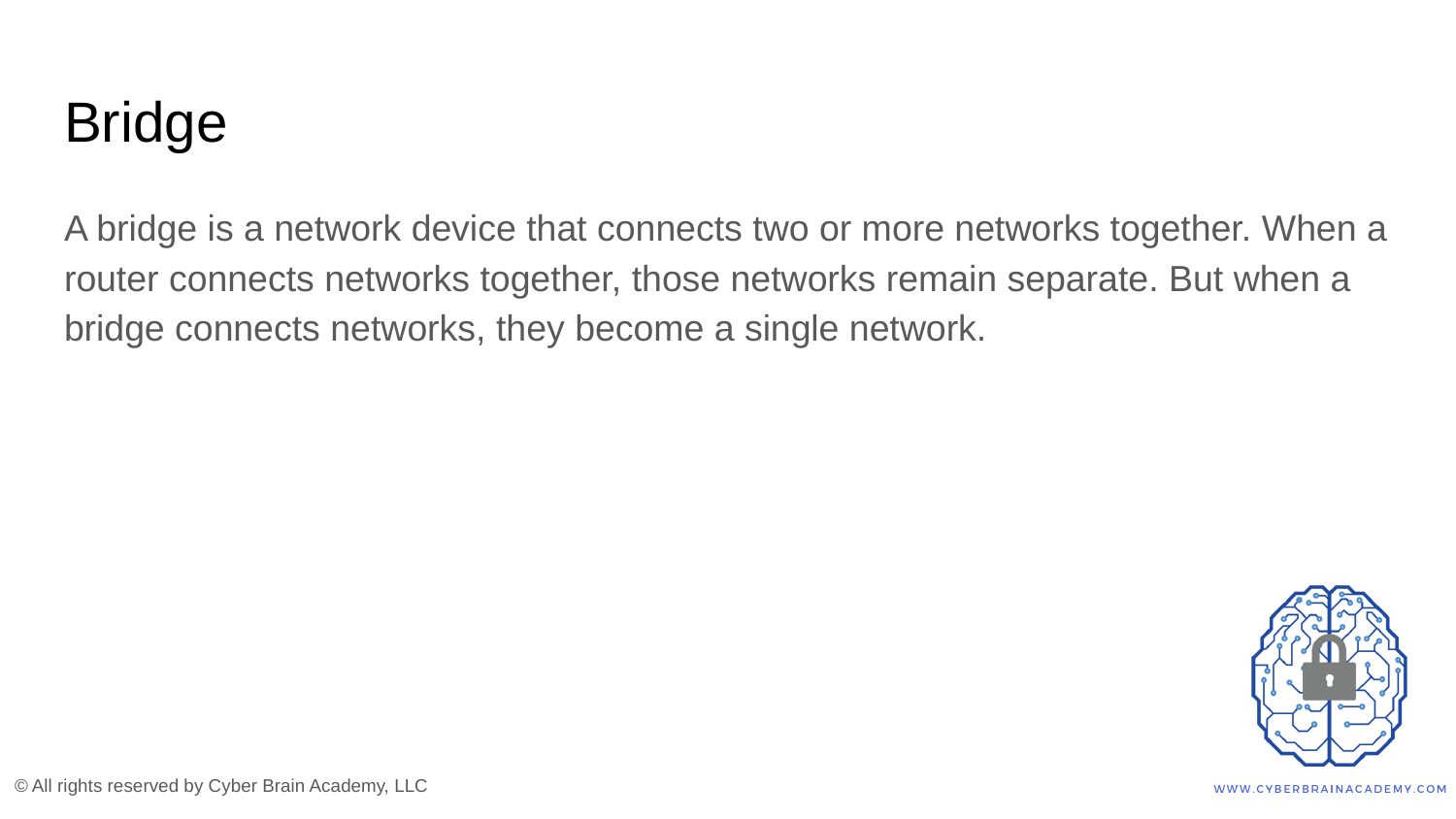

# Bridge

A bridge is a network device that connects two or more networks together. When a router connects networks together, those networks remain separate. But when a bridge connects networks, they become a single network.